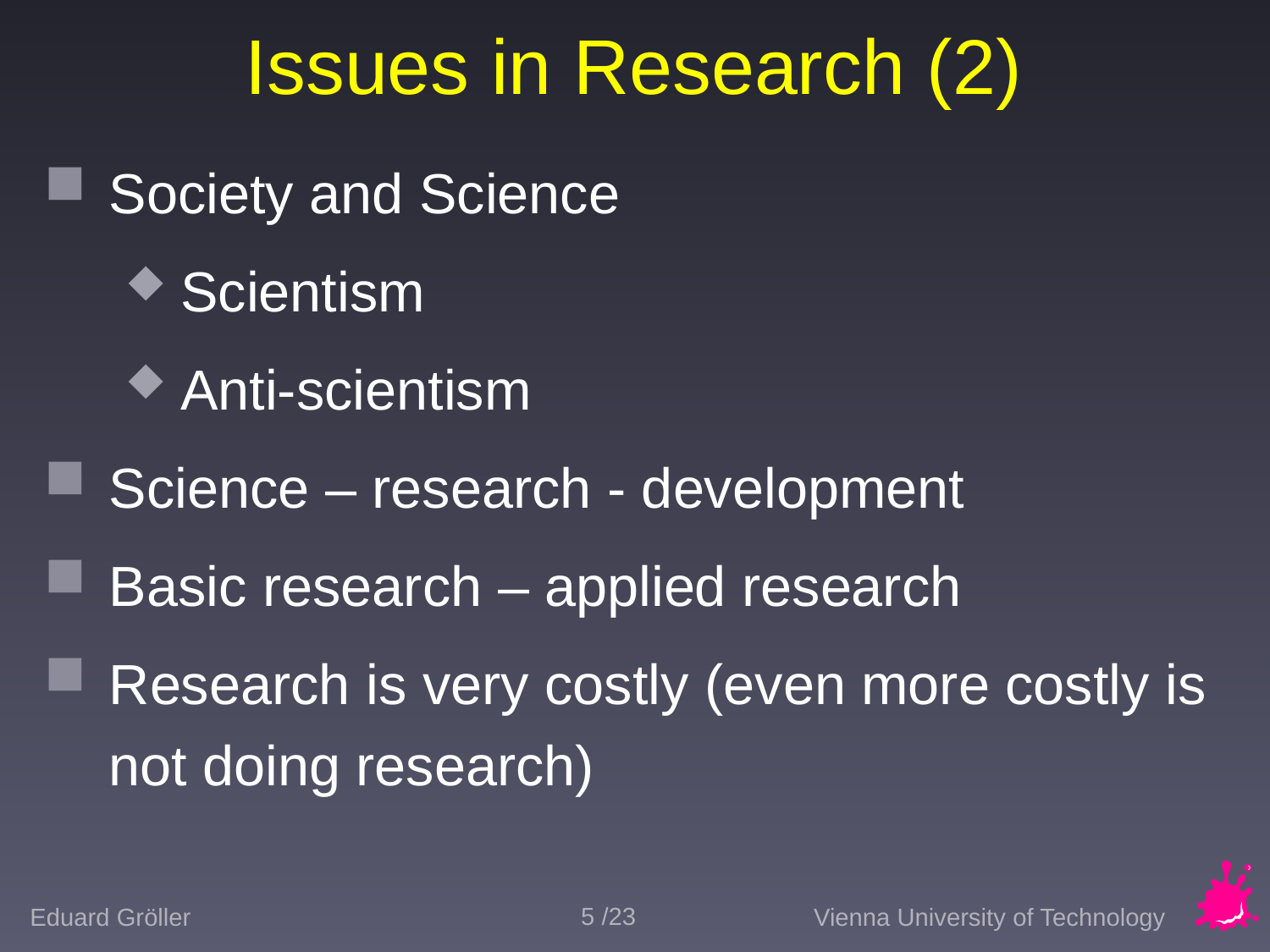

# Issues in Research (2)
Society and Science
Scientism
Anti-scientism
Science – research - development
Basic research – applied research
Research is very costly (even more costly is not doing research)
5 /23